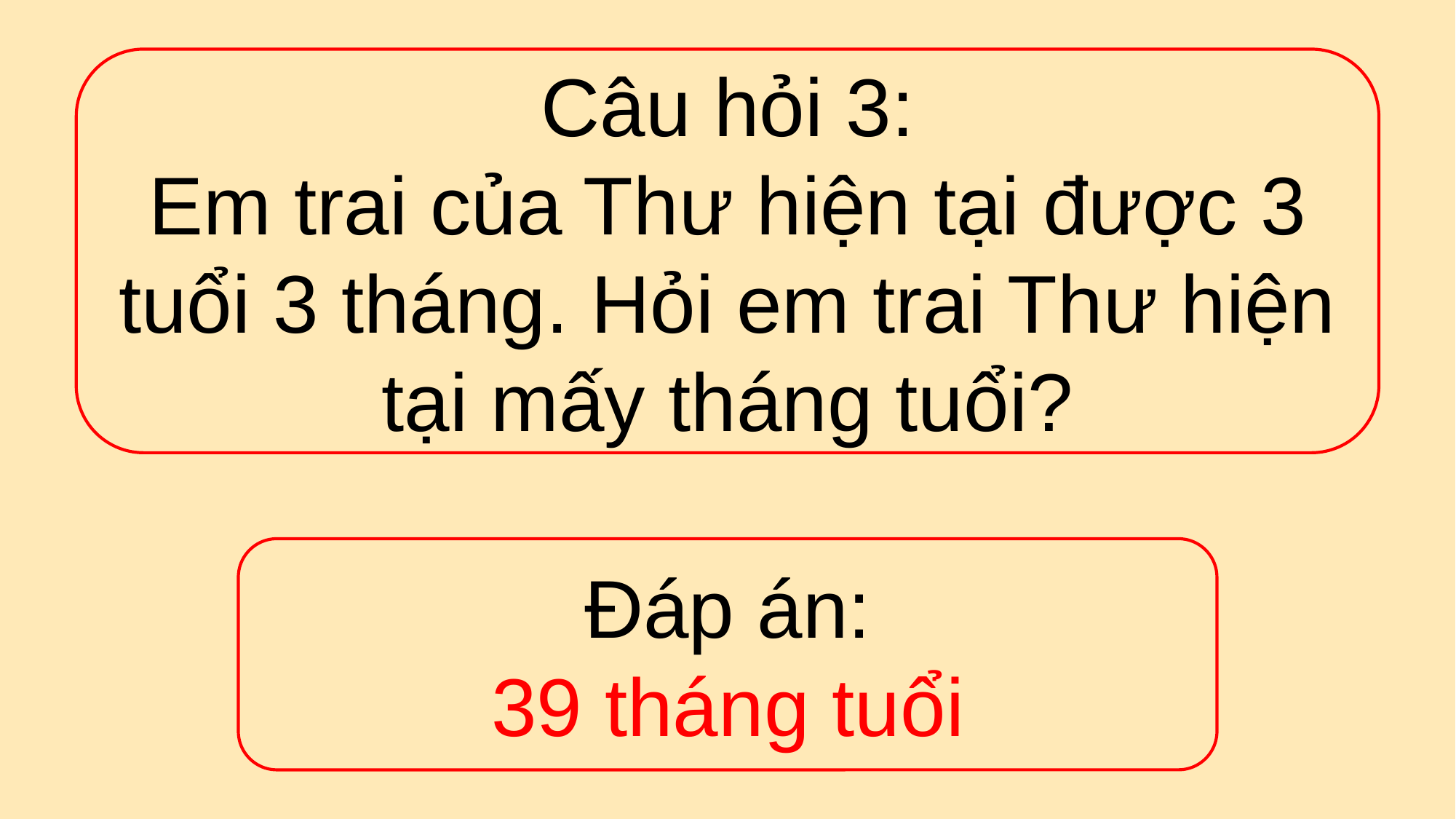

Câu hỏi 3:
Em trai của Thư hiện tại được 3 tuổi 3 tháng. Hỏi em trai Thư hiện tại mấy tháng tuổi?
Đáp án:
39 tháng tuổi